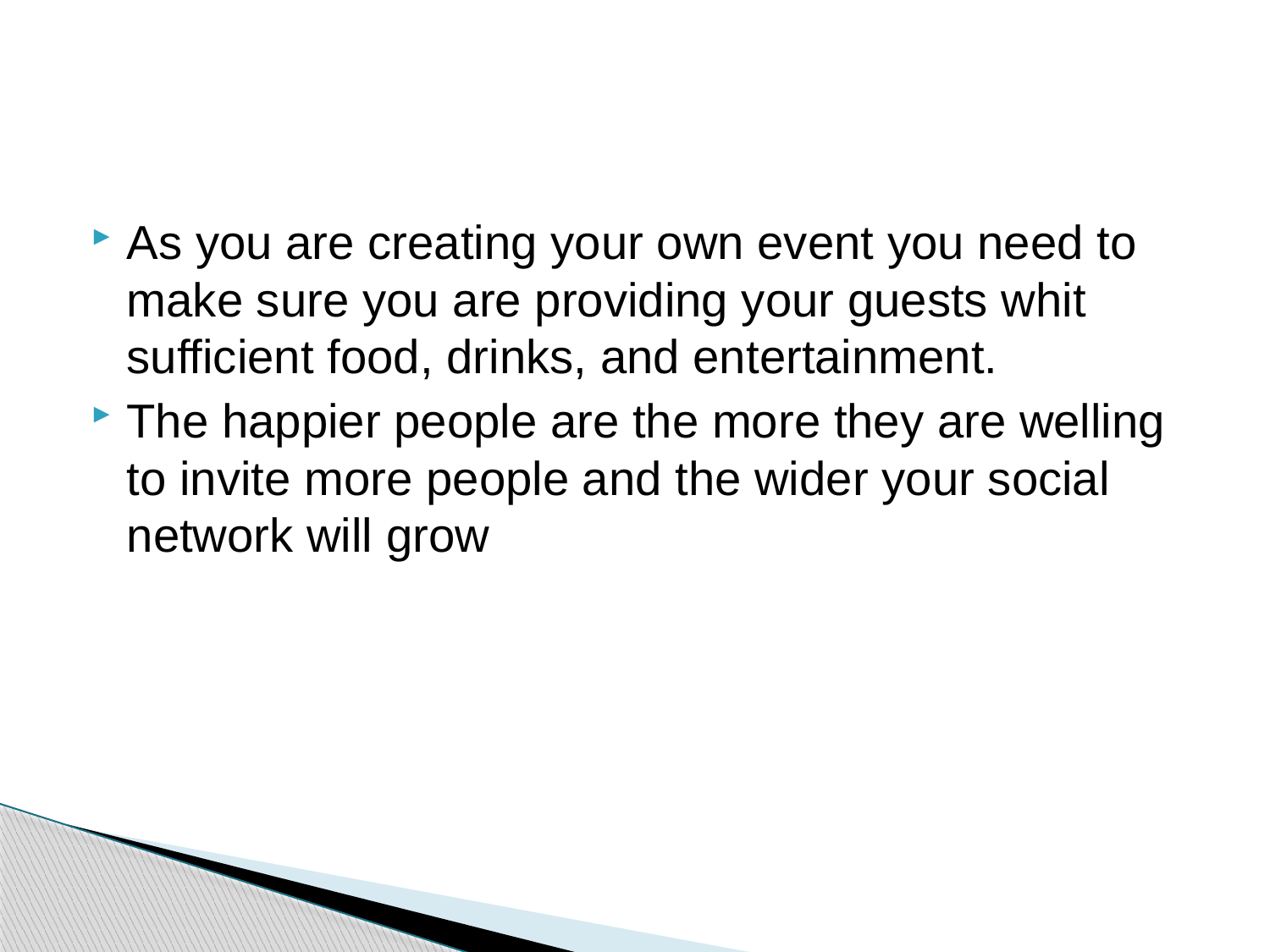

#
As you are creating your own event you need to make sure you are providing your guests whit sufficient food, drinks, and entertainment.
The happier people are the more they are welling to invite more people and the wider your social network will grow